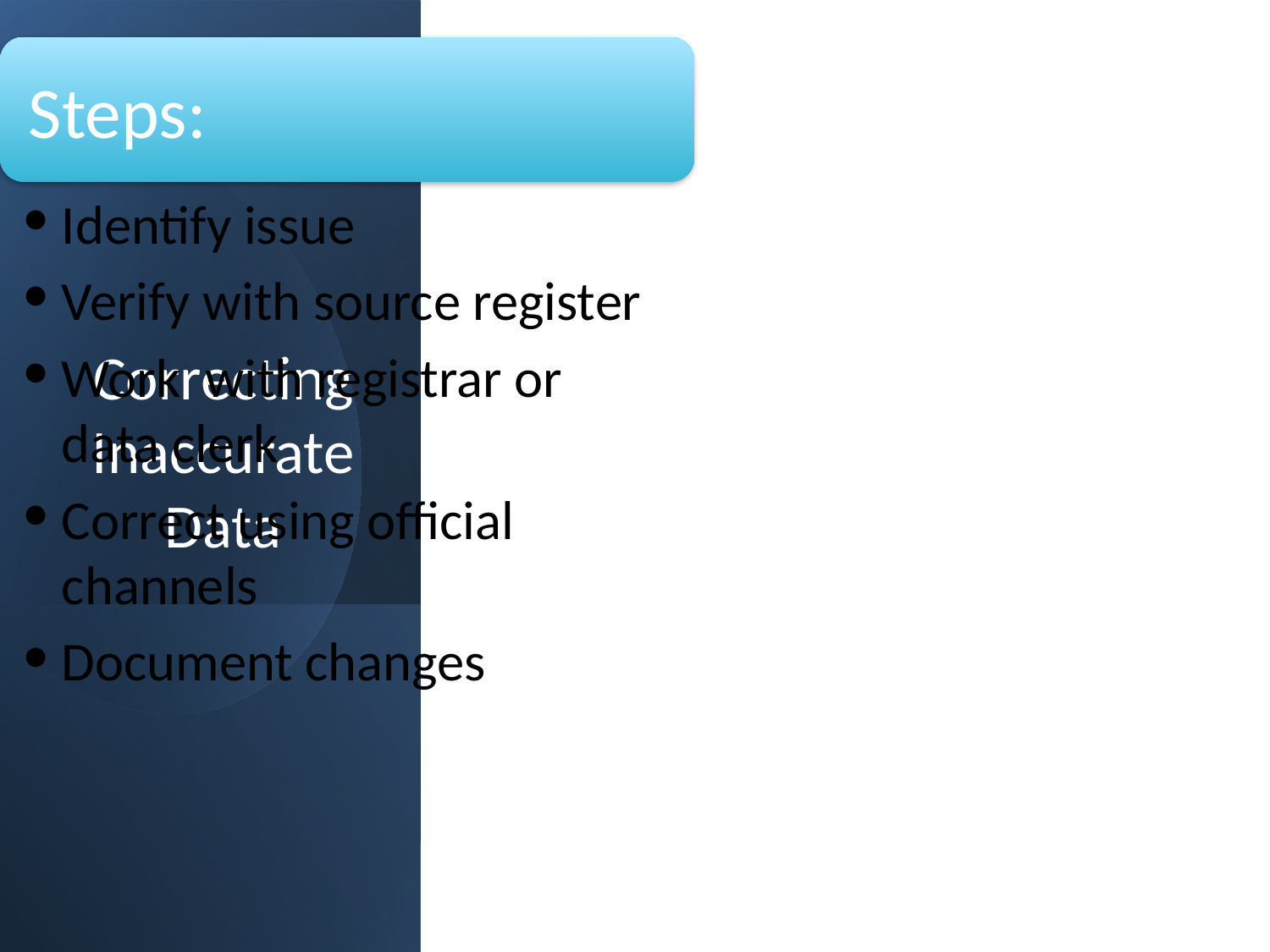

Steps:
Identify issue
Verify with source register
Work  with registrar or data clerk
Correct using official channels
Document changes

# Correcting Inaccurate Data